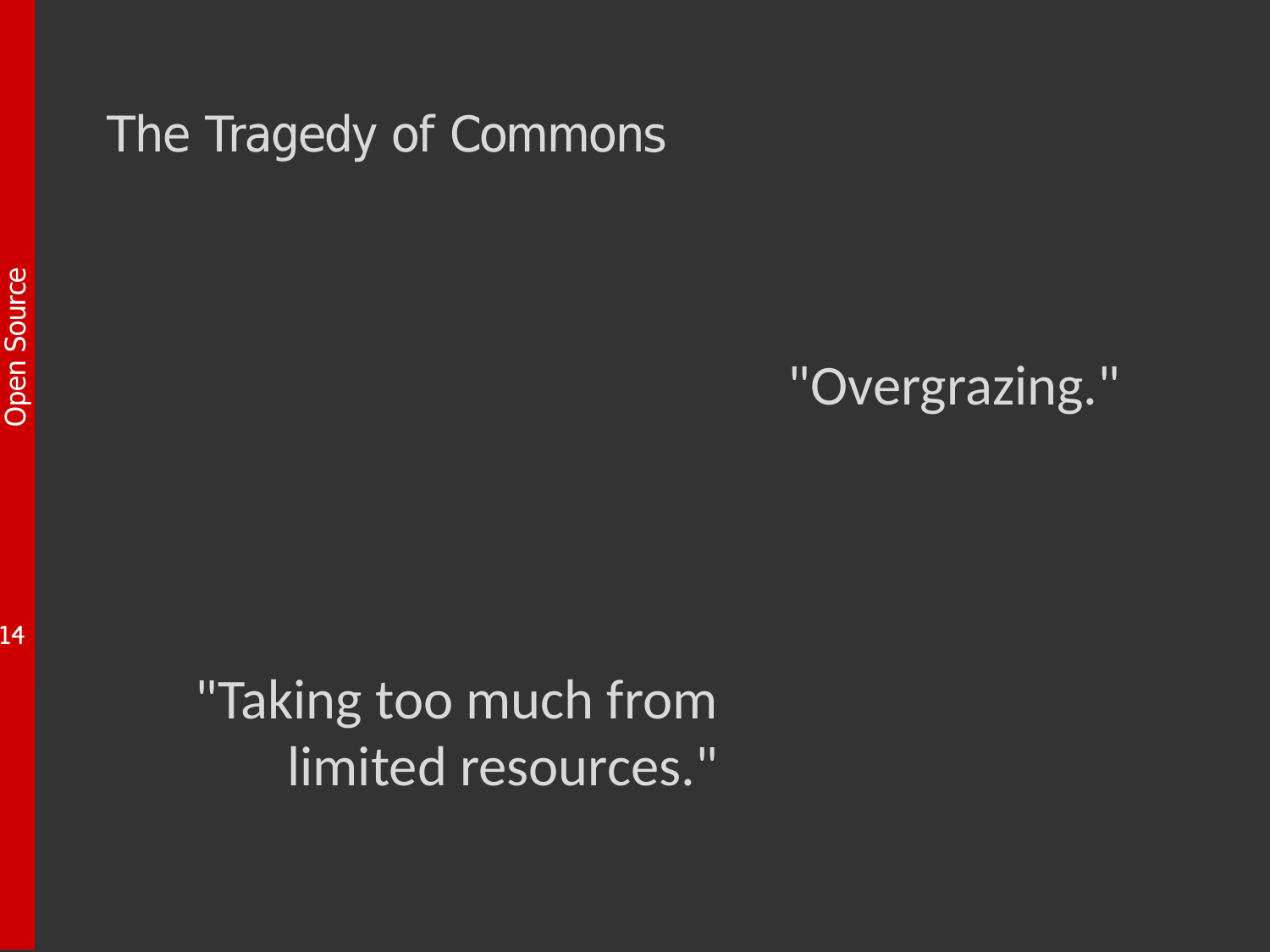

# The Tragedy of Commons
"Overgrazing."

"Taking too much from limited resources."